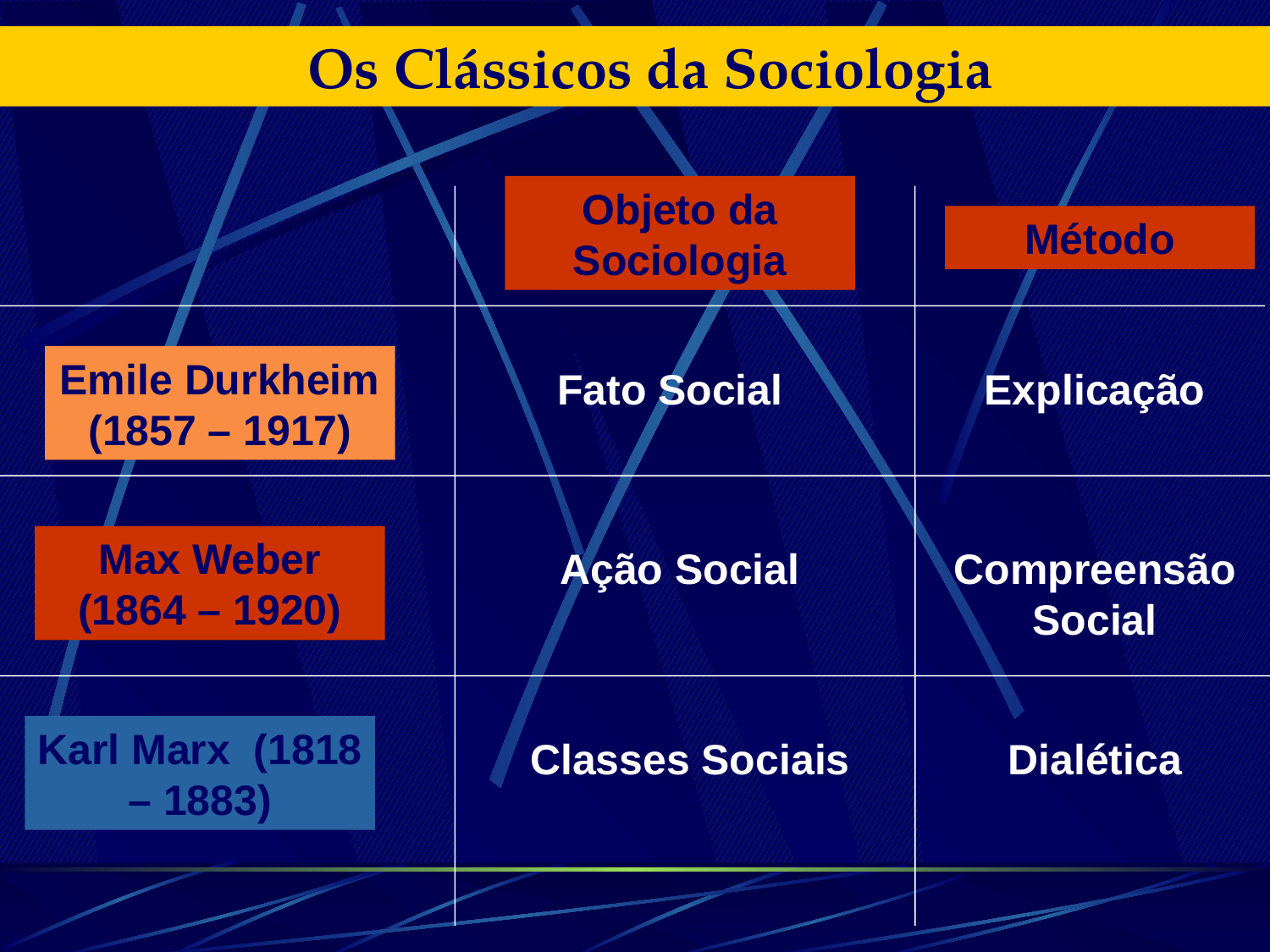

Os Clássicos da Sociologia
Objeto da Sociologia

Método

Emile Durkheim (1857 – 1917)
Fato Social
Explicação

Max Weber (1864 – 1920)
Ação Social
Compreensão Social

Karl Marx  (1818 – 1883)
Classes Sociais
Dialética